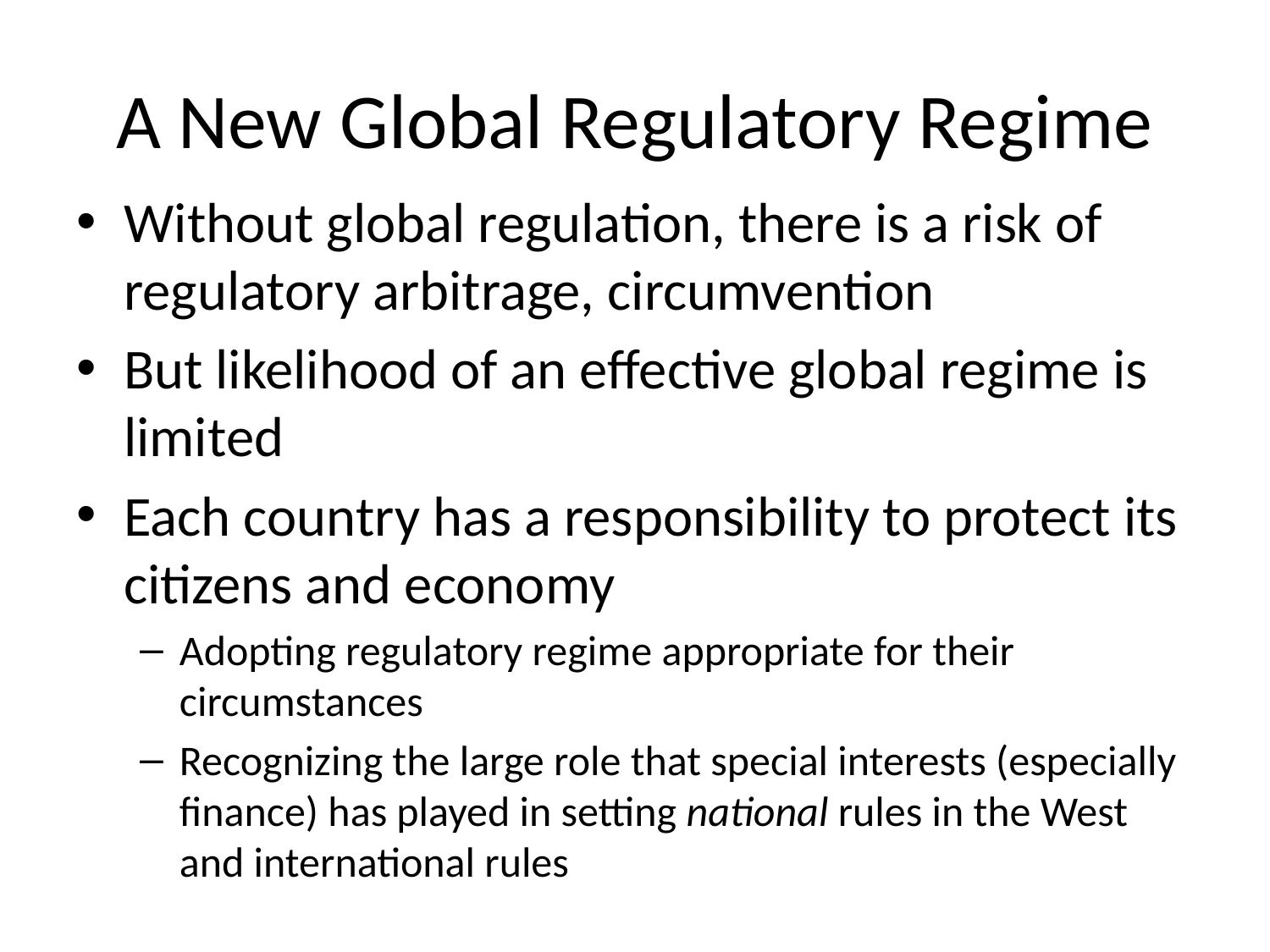

# A New Global Regulatory Regime
Without global regulation, there is a risk of regulatory arbitrage, circumvention
But likelihood of an effective global regime is limited
Each country has a responsibility to protect its citizens and economy
Adopting regulatory regime appropriate for their circumstances
Recognizing the large role that special interests (especially finance) has played in setting national rules in the West and international rules